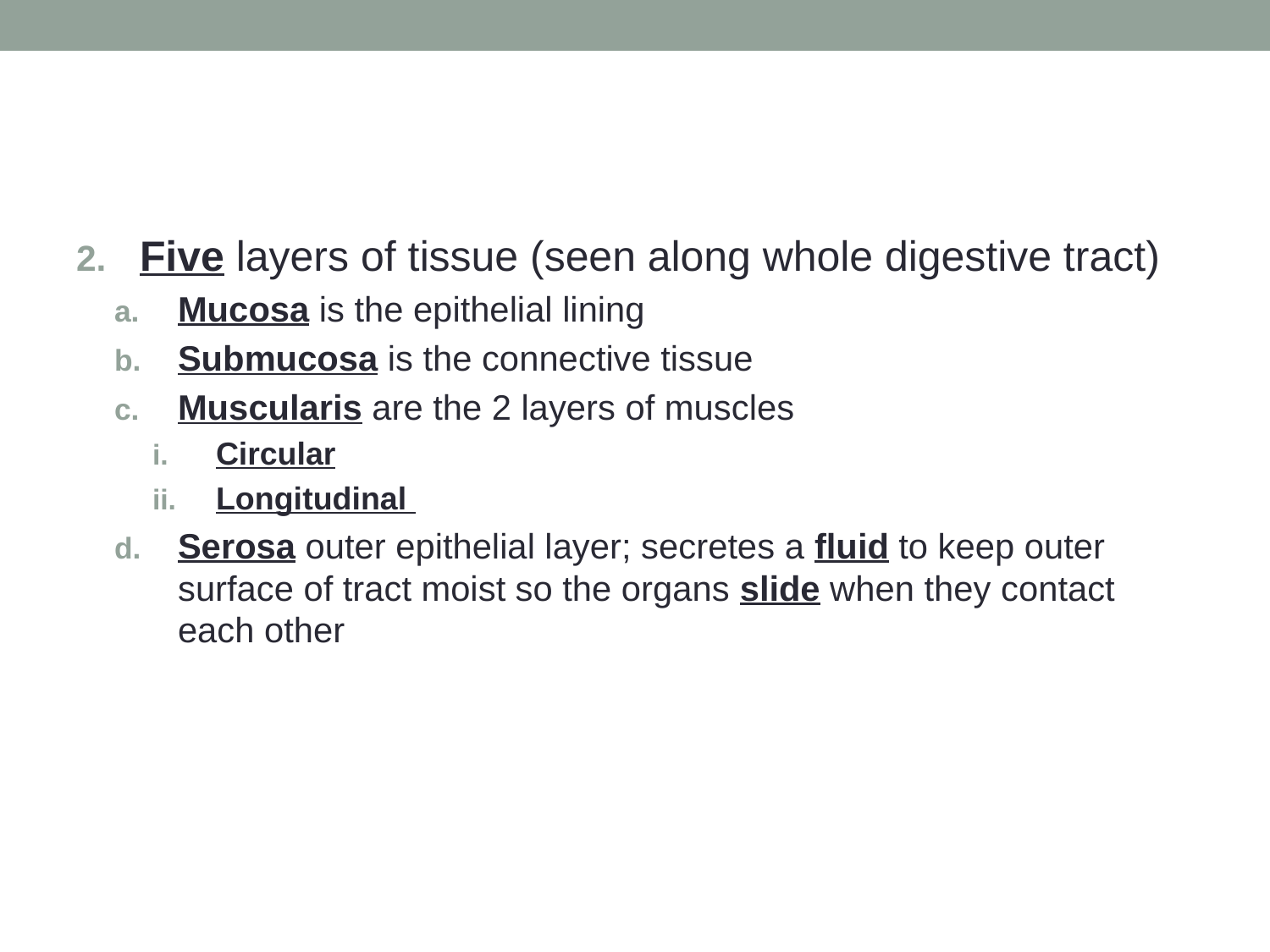

#
Five layers of tissue (seen along whole digestive tract)
Mucosa is the epithelial lining
Submucosa is the connective tissue
Muscularis are the 2 layers of muscles
Circular
Longitudinal
Serosa outer epithelial layer; secretes a fluid to keep outer surface of tract moist so the organs slide when they contact each other